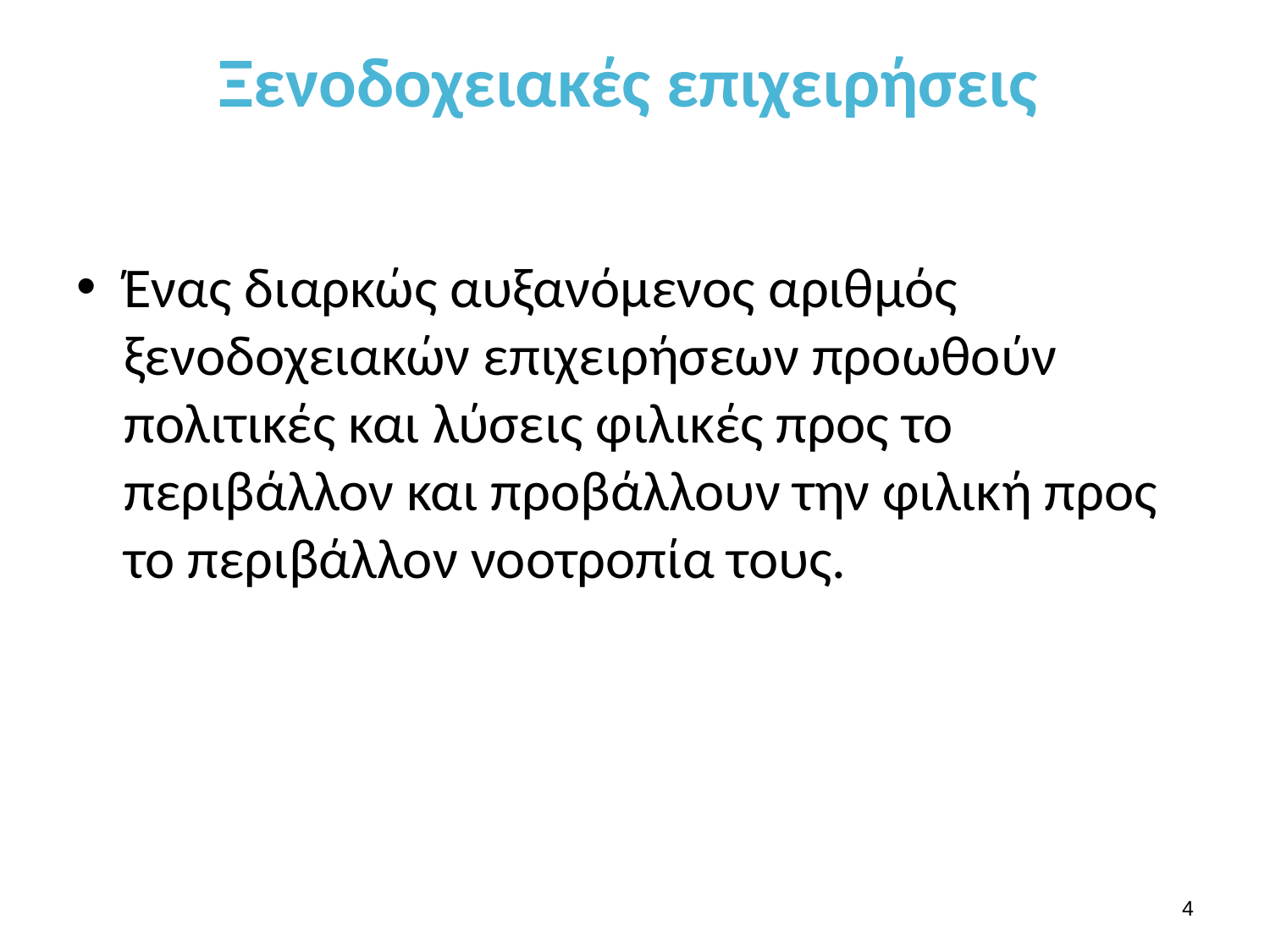

# Ξενοδοχειακές επιχειρήσεις

Ένας διαρκώς αυξανόμενος αριθμός ξενοδοχειακών επιχειρήσεων προωθούν πολιτικές και λύσεις φιλικές προς το περιβάλλον και προβάλλουν την φιλική προς το περιβάλλον νοοτροπία τους.
4